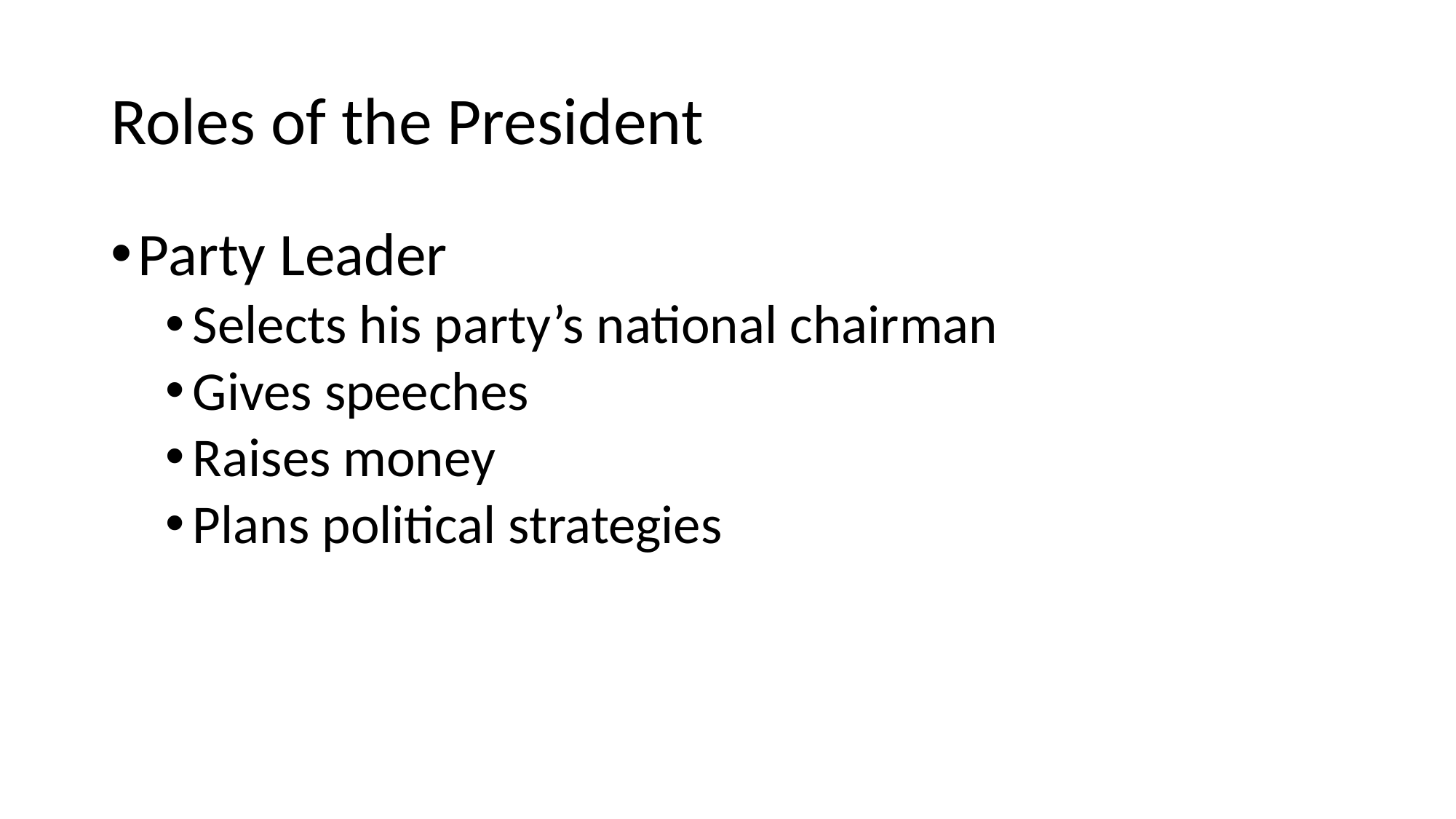

# Roles of the President
Party Leader
Selects his party’s national chairman
Gives speeches
Raises money
Plans political strategies